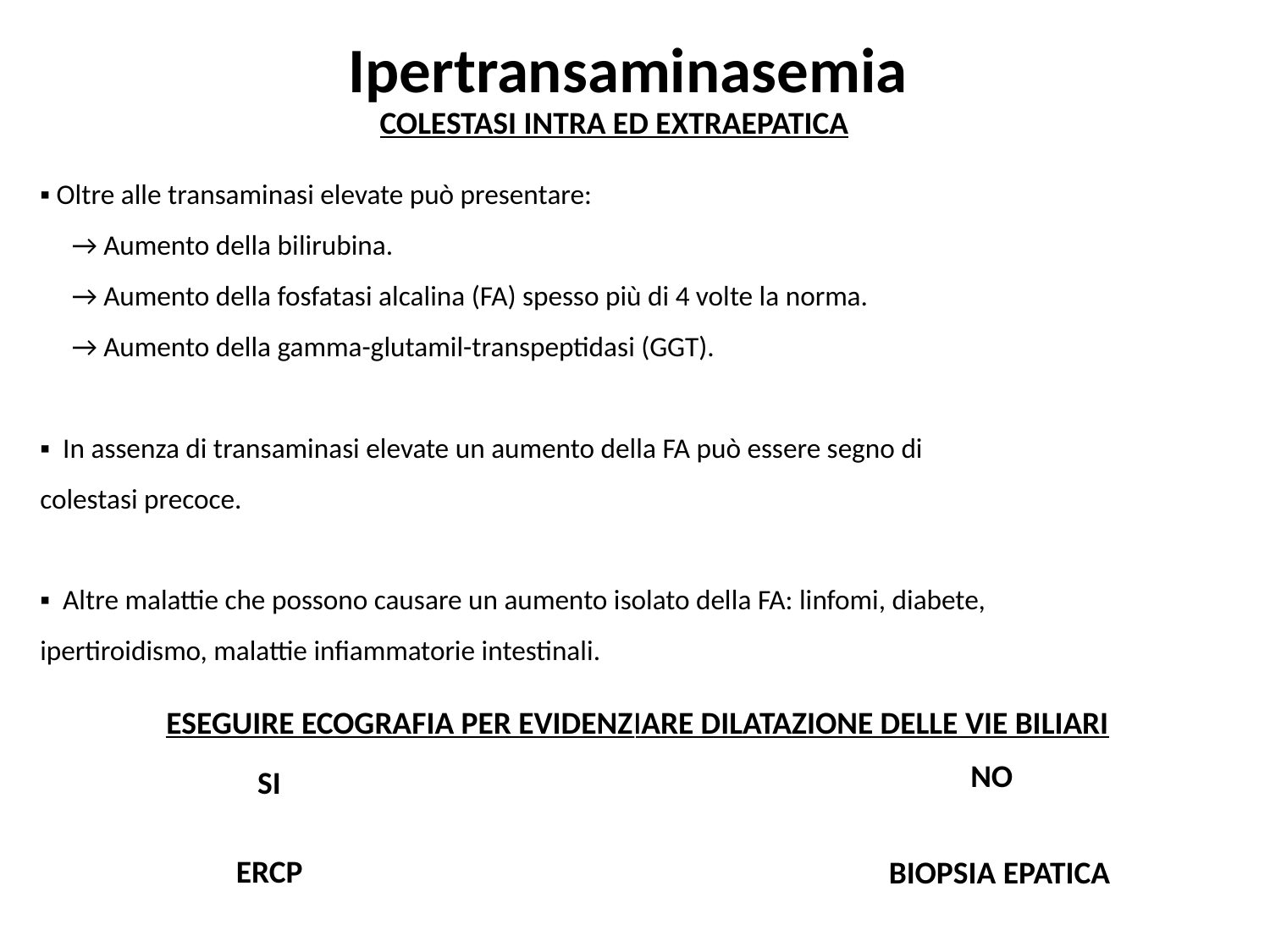

Ipertransaminasemia
COLESTASI INTRA ED EXTRAEPATICA
▪ Oltre alle transaminasi elevate può presentare:
     → Aumento della bilirubina.
     → Aumento della fosfatasi alcalina (FA) spesso più di 4 volte la norma.
     → Aumento della gamma-glutamil-transpeptidasi (GGT).

▪  In assenza di transaminasi elevate un aumento della FA può essere segno di
colestasi precoce.

▪  Altre malattie che possono causare un aumento isolato della FA: linfomi, diabete,
ipertiroidismo, malattie infiammatorie intestinali.

ESEGUIRE ECOGRAFIA PER EVIDENZIARE DILATAZIONE DELLE VIE BILIARI

NO
SI

         ERCP
BIOPSIA EPATICA